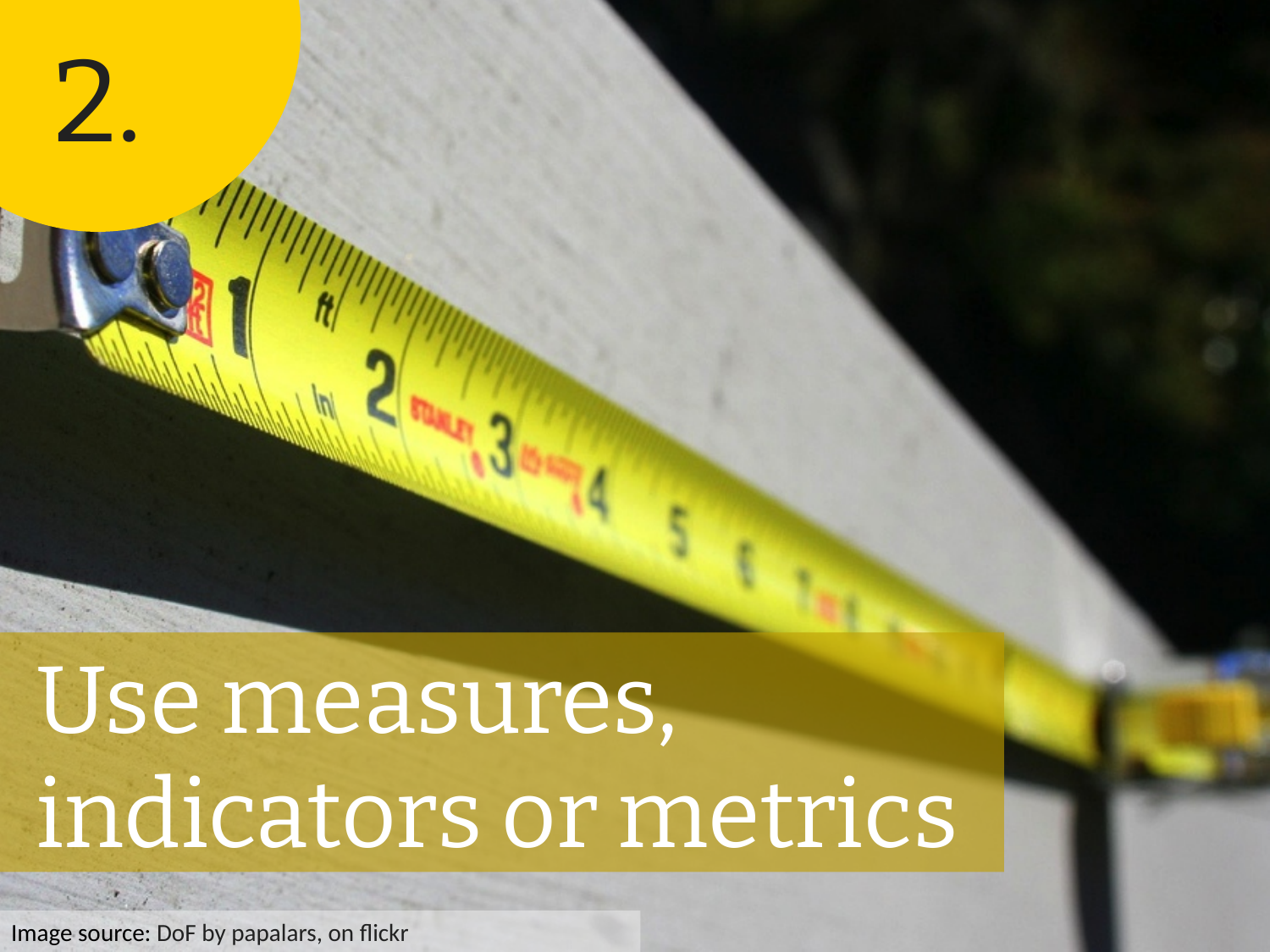

2.
Use measures,  indicators or metrics
Image source: DoF by papalars, on flickr